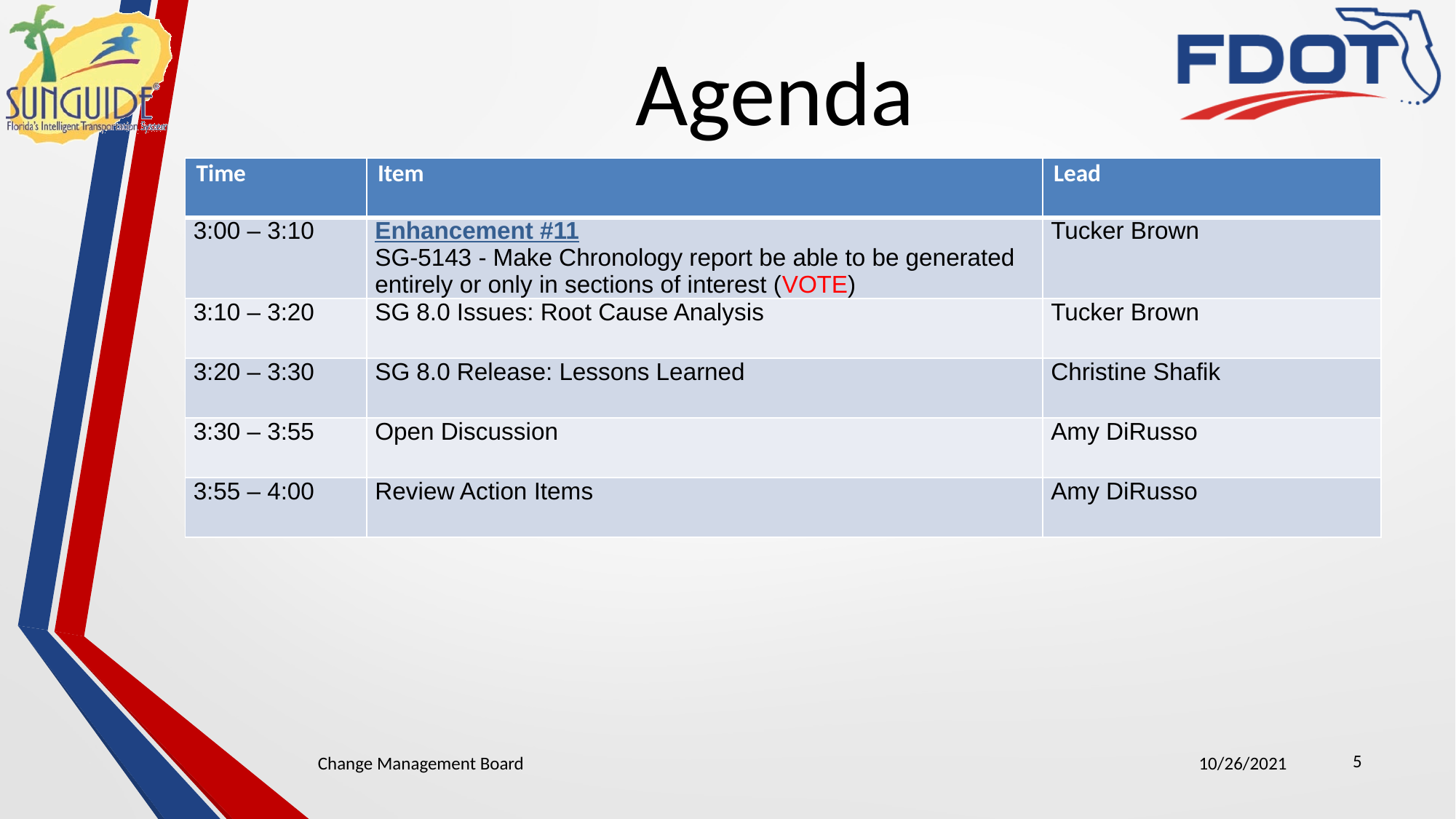

# Agenda
| Time | Item | Lead |
| --- | --- | --- |
| 3:00 – 3:10 | Enhancement #11 SG-5143 - Make Chronology report be able to be generated entirely or only in sections of interest (VOTE) | Tucker Brown |
| 3:10 – 3:20 | SG 8.0 Issues: Root Cause Analysis | Tucker Brown |
| 3:20 – 3:30 | SG 8.0 Release: Lessons Learned | Christine Shafik |
| 3:30 – 3:55 | Open Discussion | Amy DiRusso |
| 3:55 – 4:00 | Review Action Items | Amy DiRusso |
5
Change Management Board
10/26/2021